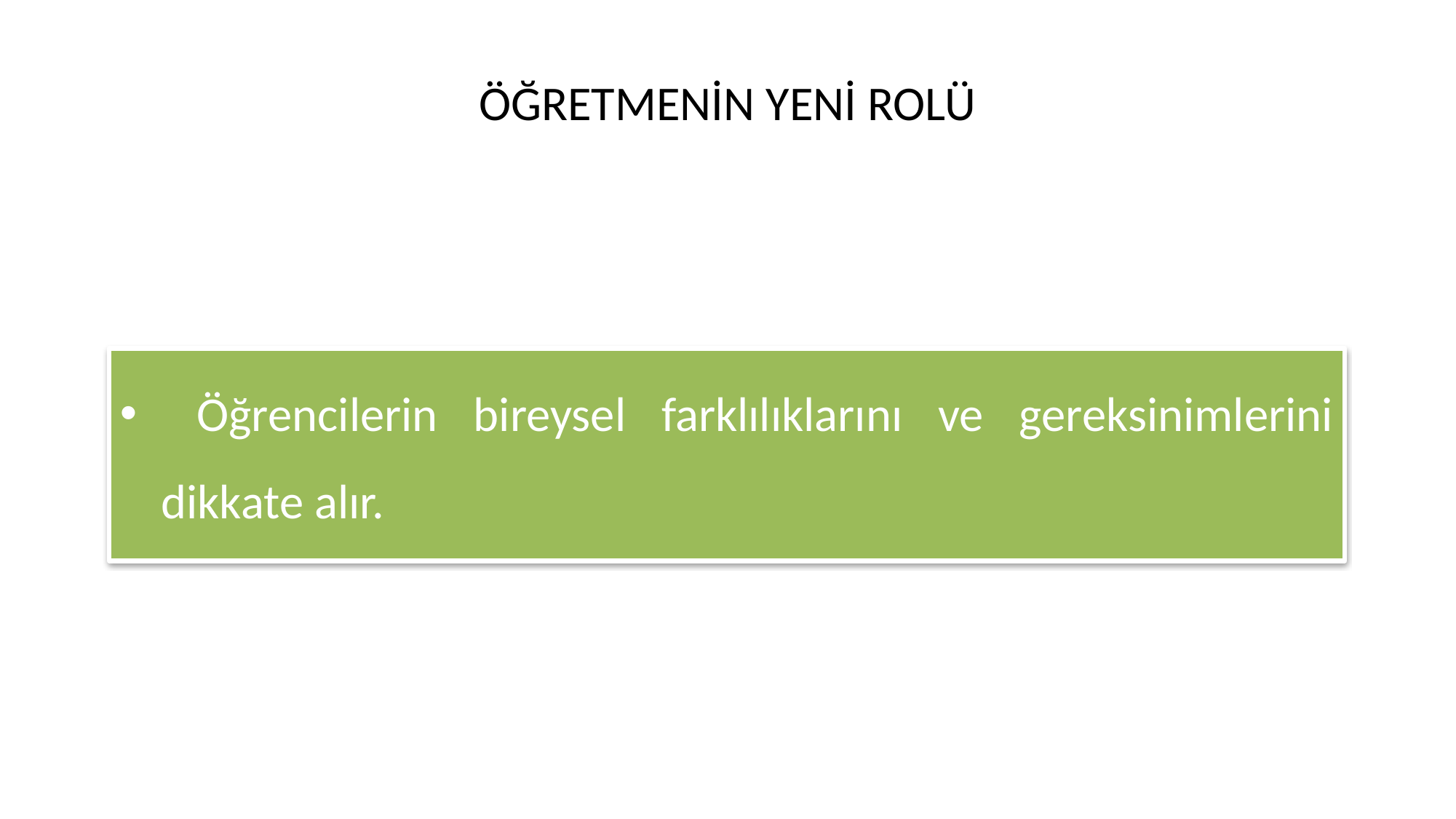

# ÖĞRETMENİN YENİ ROLÜ
 Öğrencilerin bireysel farklılıklarını ve gereksinimlerini dikkate alır.

19